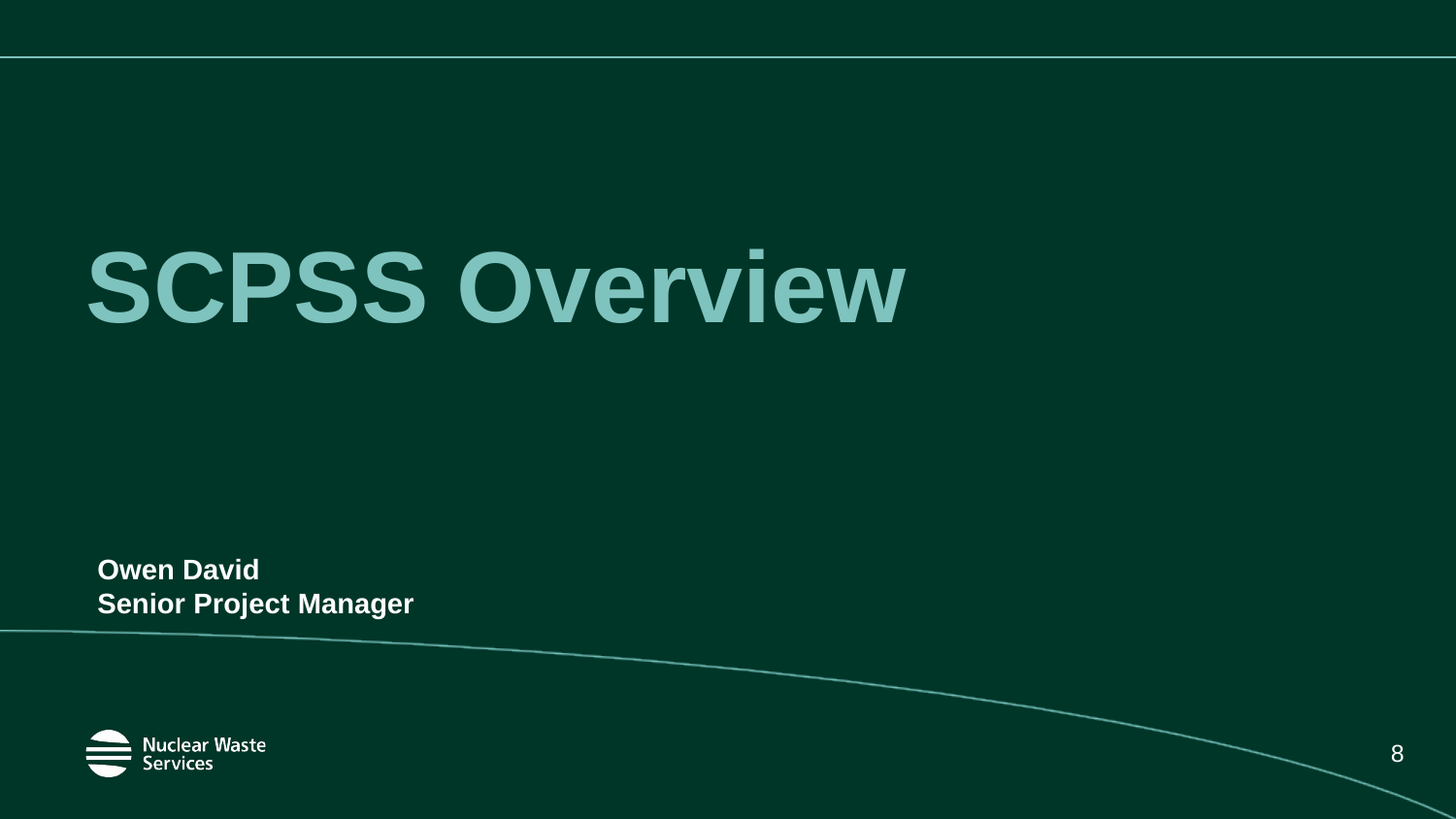

# SCPSS Overview
Owen David
Senior Project Manager
8